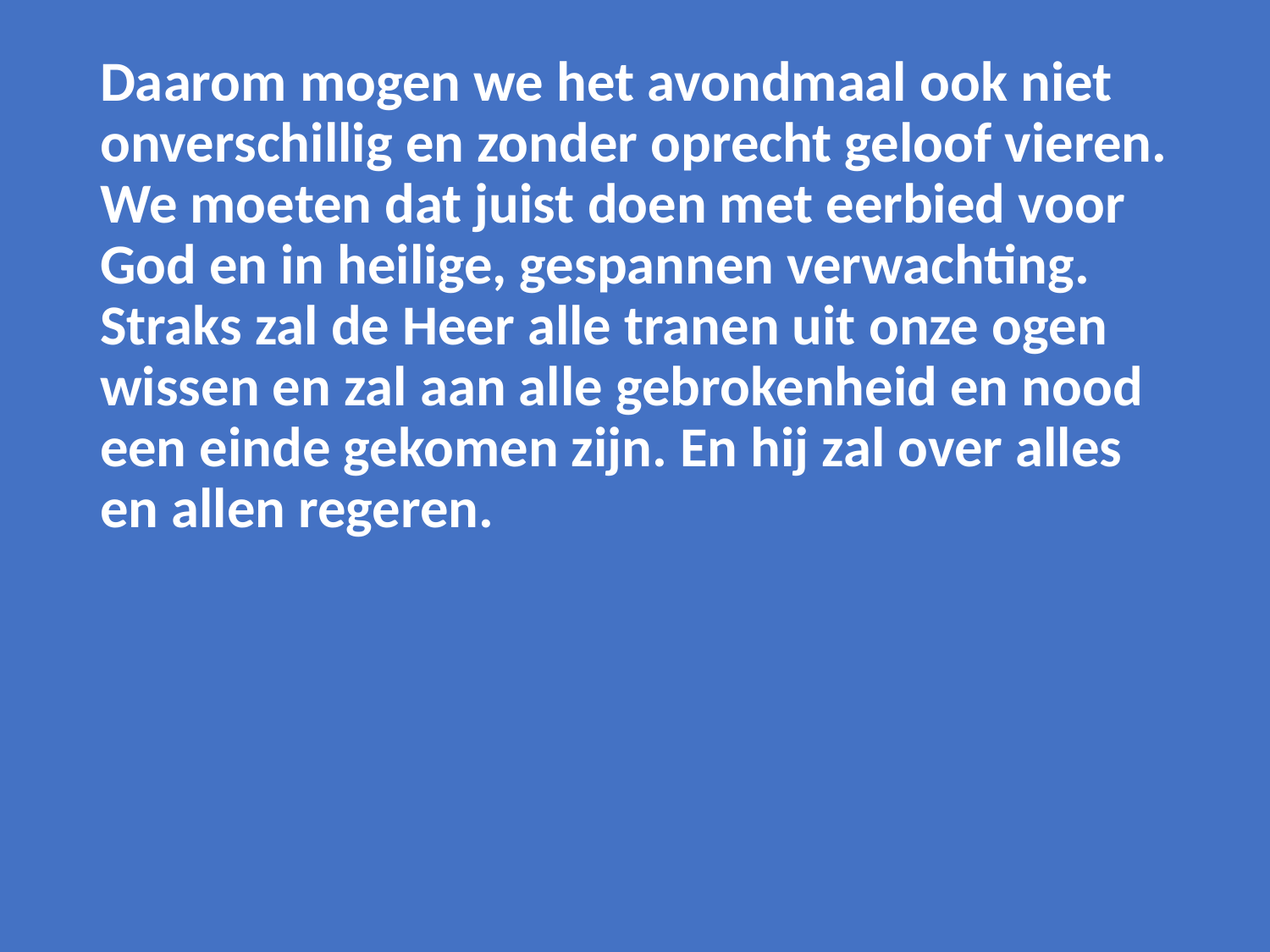

Daarom mogen we het avondmaal ook niet onverschillig en zonder oprecht geloof vieren. We moeten dat juist doen met eerbied voor God en in heilige, gespannen verwachting. Straks zal de Heer alle tranen uit onze ogen wissen en zal aan alle gebrokenheid en nood een einde gekomen zijn. En hij zal over alles en allen regeren.